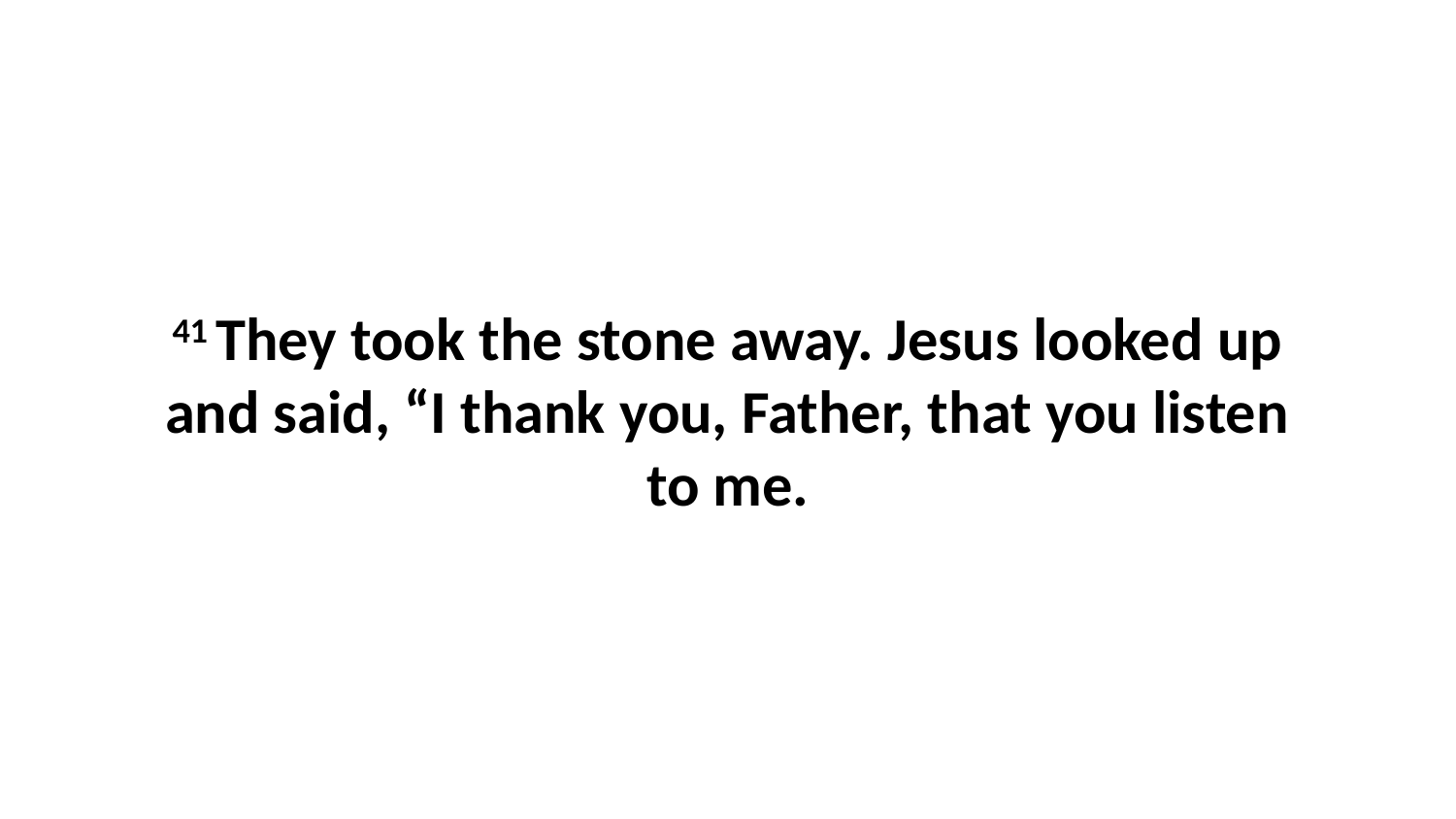

41 They took the stone away. Jesus looked up and said, “I thank you, Father, that you listen to me.